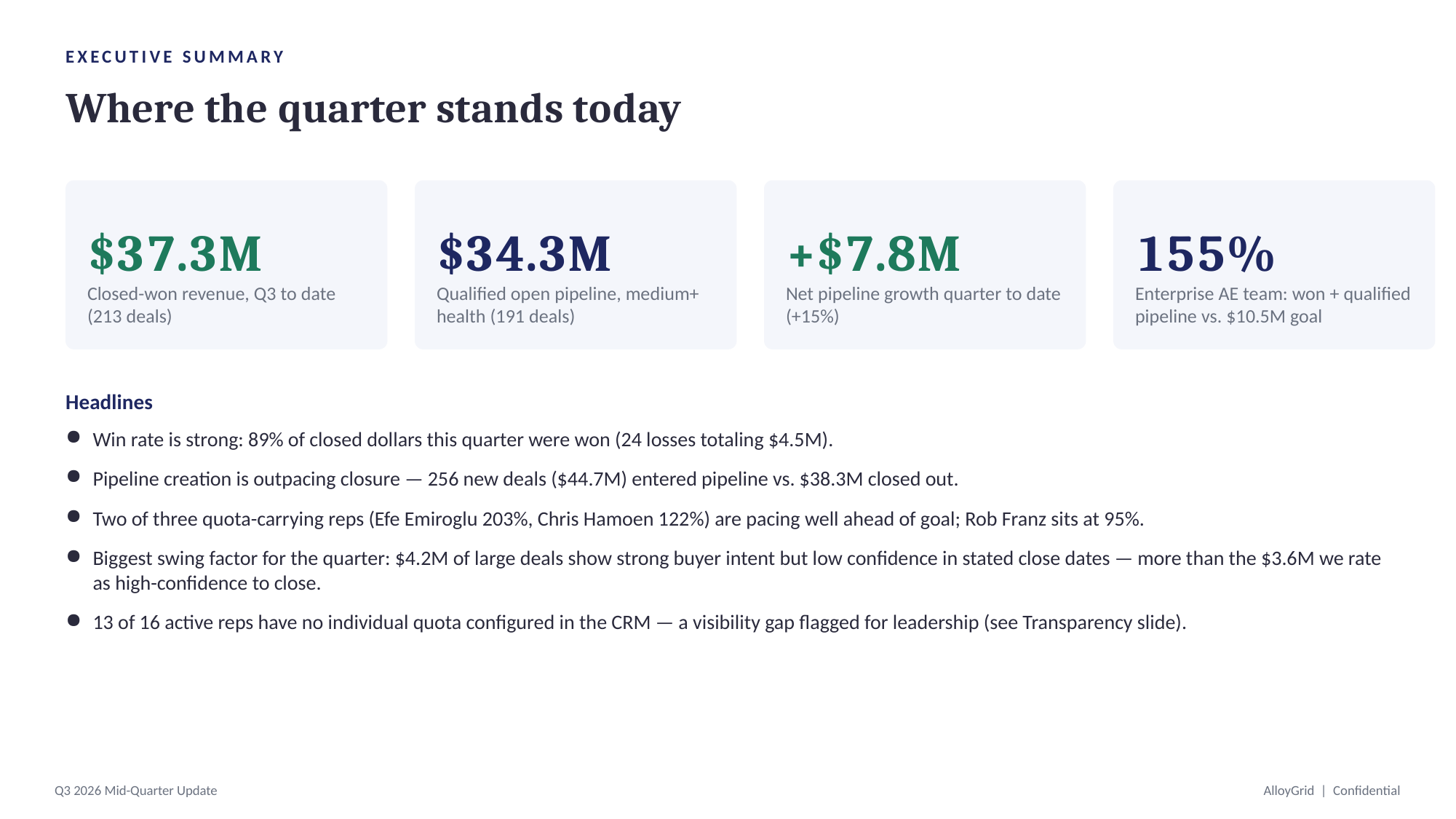

EXECUTIVE SUMMARY
Where the quarter stands today

$37.3M
$34.3M
+$7.8M
155%
Closed-won revenue, Q3 to date (213 deals)
Qualified open pipeline, medium+ health (191 deals)
Net pipeline growth quarter to date (+15%)
Enterprise AE team: won + qualified pipeline vs. $10.5M goal
Headlines
Win rate is strong: 89% of closed dollars this quarter were won (24 losses totaling $4.5M).
Pipeline creation is outpacing closure — 256 new deals ($44.7M) entered pipeline vs. $38.3M closed out.
Two of three quota-carrying reps (Efe Emiroglu 203%, Chris Hamoen 122%) are pacing well ahead of goal; Rob Franz sits at 95%.
Biggest swing factor for the quarter: $4.2M of large deals show strong buyer intent but low confidence in stated close dates — more than the $3.6M we rate as high-confidence to close.
13 of 16 active reps have no individual quota configured in the CRM — a visibility gap flagged for leadership (see Transparency slide).
Q3 2026 Mid-Quarter Update
AlloyGrid  |  Confidential